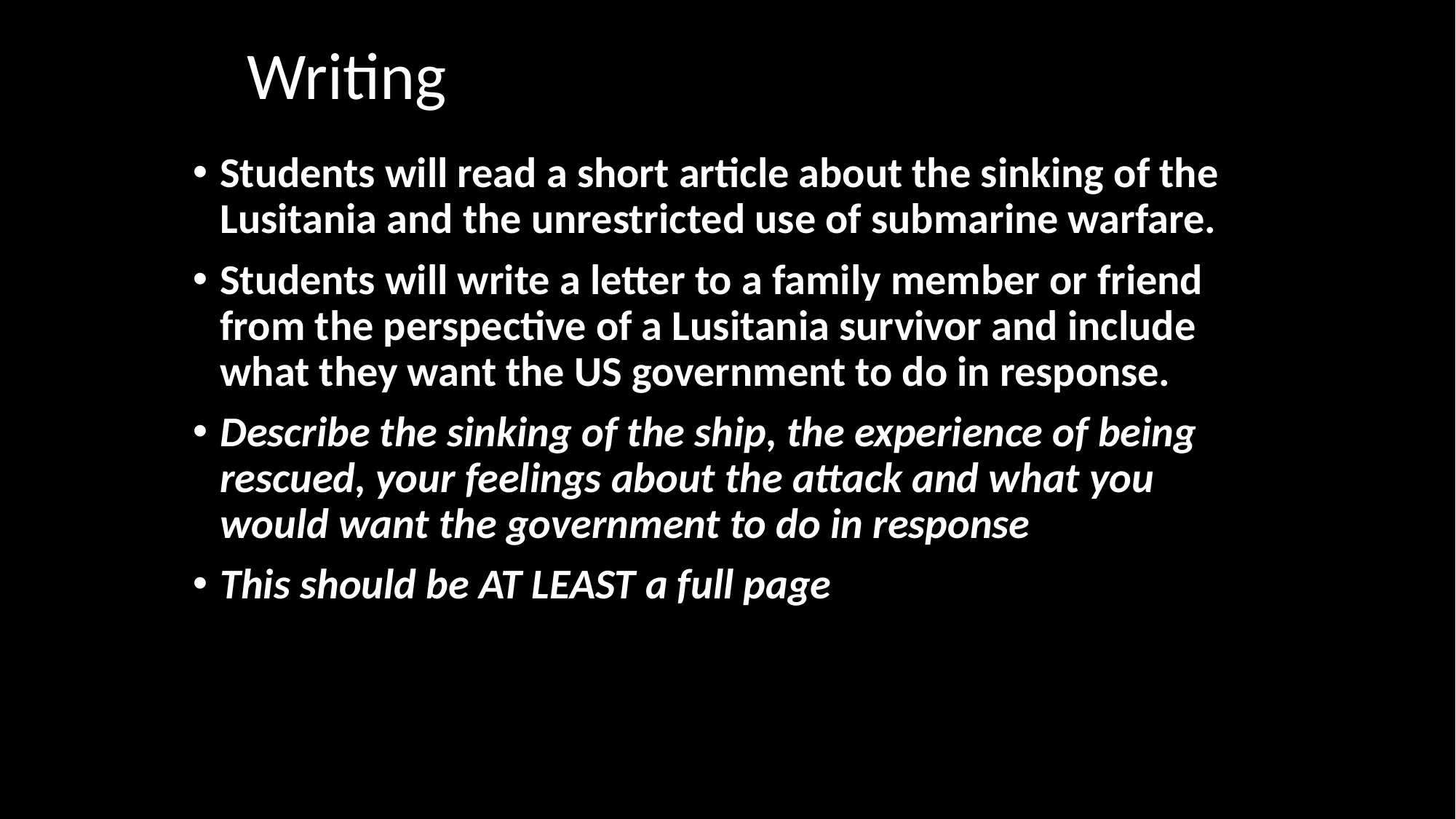

# Writing
Students will read a short article about the sinking of the Lusitania and the unrestricted use of submarine warfare.
Students will write a letter to a family member or friend from the perspective of a Lusitania survivor and include what they want the US government to do in response.
Describe the sinking of the ship, the experience of being rescued, your feelings about the attack and what you would want the government to do in response
This should be AT LEAST a full page